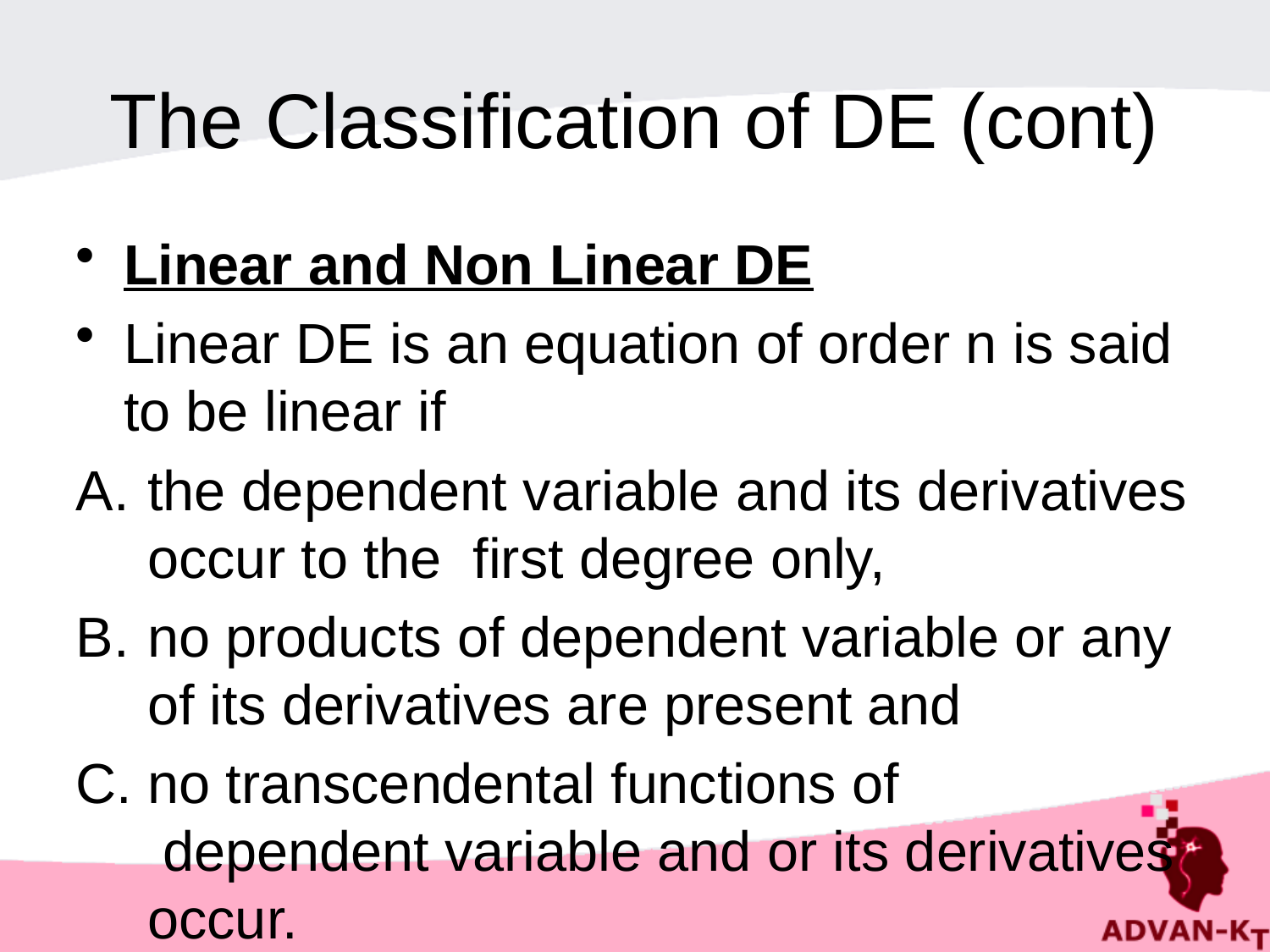

# The Classification of DE (cont)
Linear and Non Linear DE
Linear DE is an equation of order n is said to be linear if
the dependent variable and its derivatives occur to the  first degree only,
no products of dependent variable or any of its derivatives are present and
no transcendental functions of  dependent variable and or its derivatives occur.
 An Ordinary Differential Equation is said to be non-linear if  condition [A] – [C] are violated.